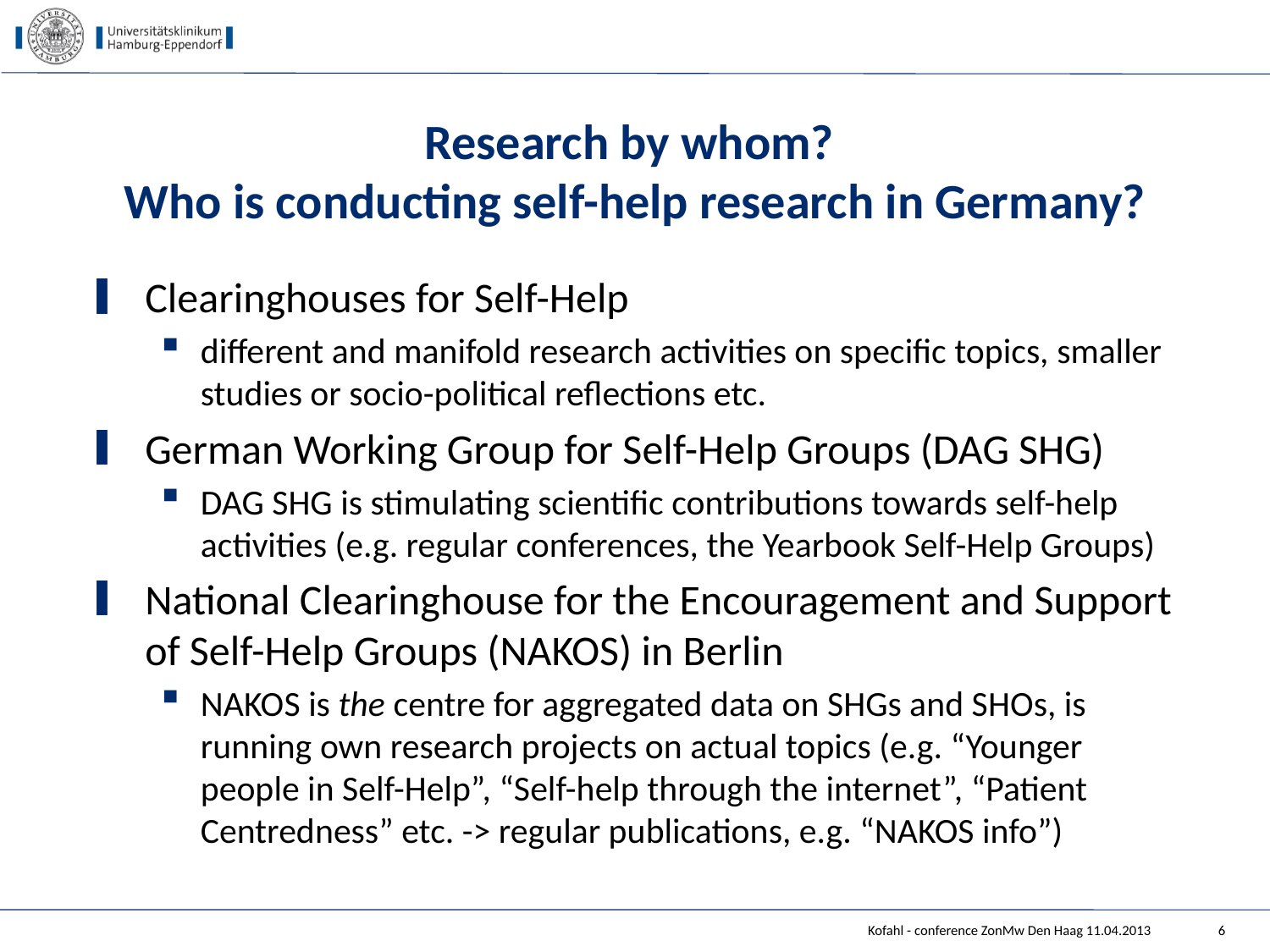

# Research by whom? Who is conducting self-help research in Germany?
Clearinghouses for Self-Help
different and manifold research activities on specific topics, smaller studies or socio-political reflections etc.
German Working Group for Self-Help Groups (DAG SHG)
DAG SHG is stimulating scientific contributions towards self-help activities (e.g. regular conferences, the Yearbook Self-Help Groups)
National Clearinghouse for the Encouragement and Support of Self-Help Groups (NAKOS) in Berlin
NAKOS is the centre for aggregated data on SHGs and SHOs, is running own research projects on actual topics (e.g. “Younger people in Self-Help”, “Self-help through the internet”, “Patient Centredness” etc. -> regular publications, e.g. “NAKOS info”)
Kofahl - conference ZonMw Den Haag 11.04.2013
6